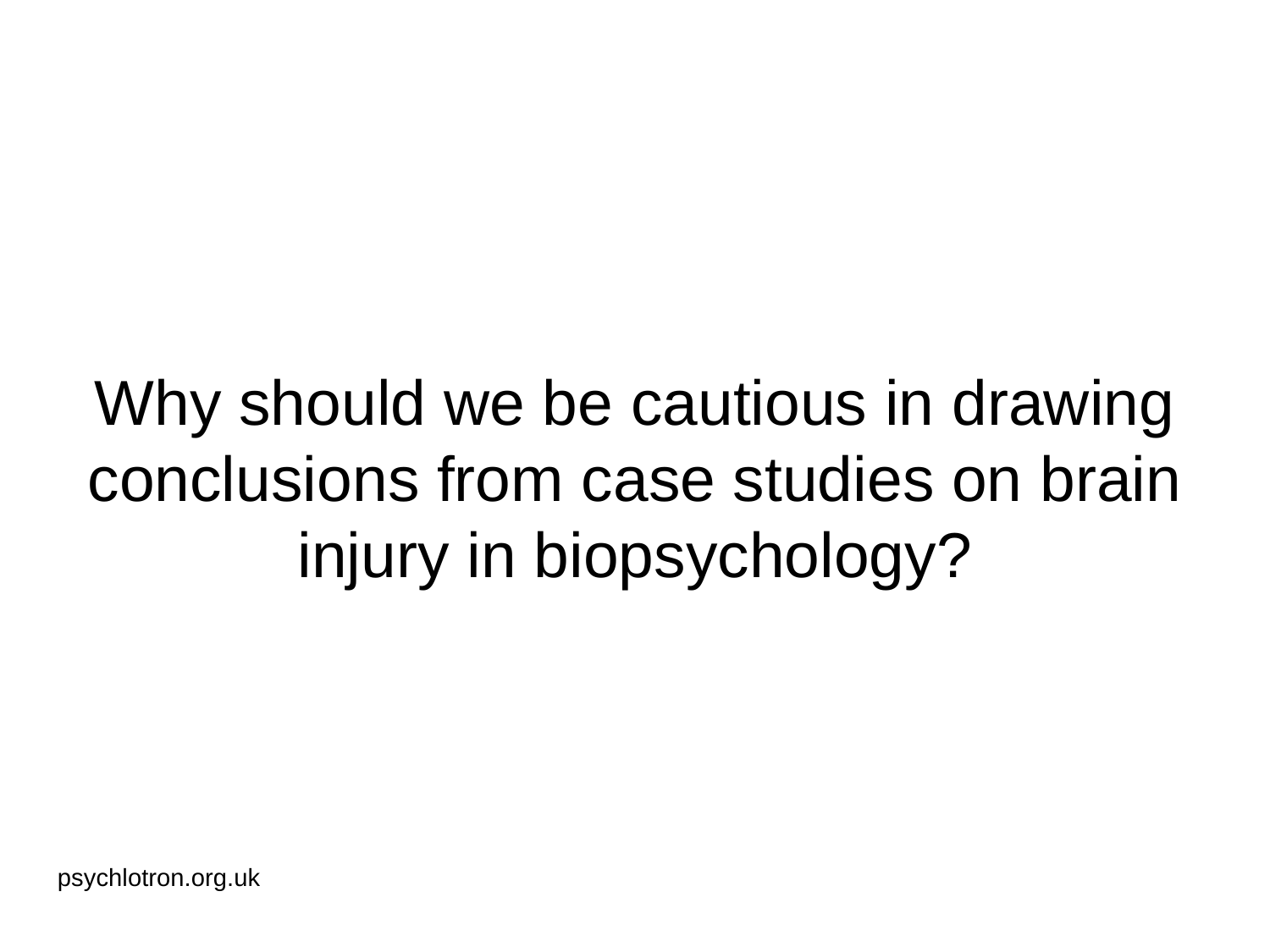

# Why should we be cautious in drawing conclusions from case studies on brain injury in biopsychology?